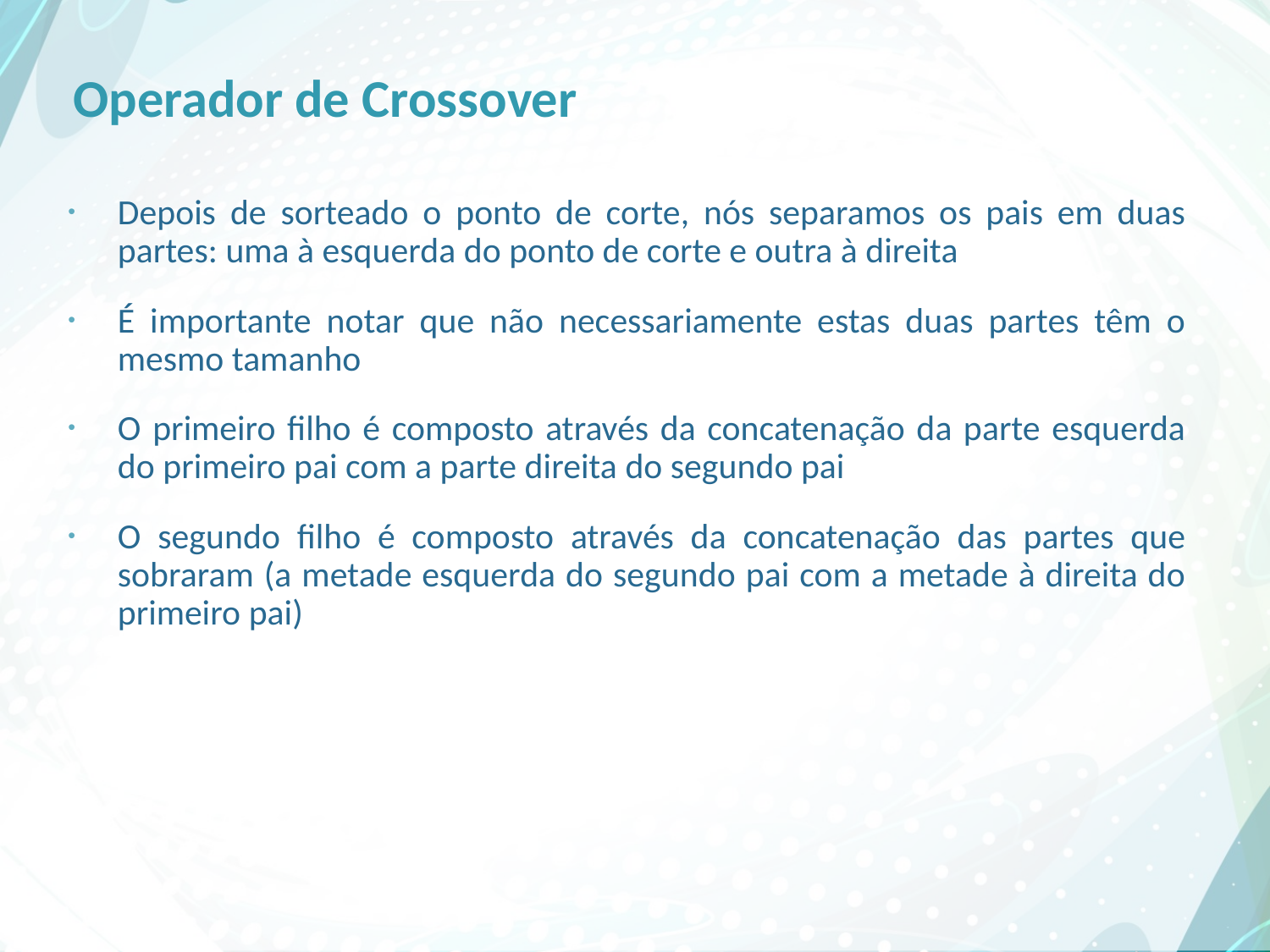

# Operador de Crossover
Depois de sorteado o ponto de corte, nós separamos os pais em duas partes: uma à esquerda do ponto de corte e outra à direita
É importante notar que não necessariamente estas duas partes têm o mesmo tamanho
O primeiro filho é composto através da concatenação da parte esquerda do primeiro pai com a parte direita do segundo pai
O segundo filho é composto através da concatenação das partes que sobraram (a metade esquerda do segundo pai com a metade à direita do primeiro pai)
43